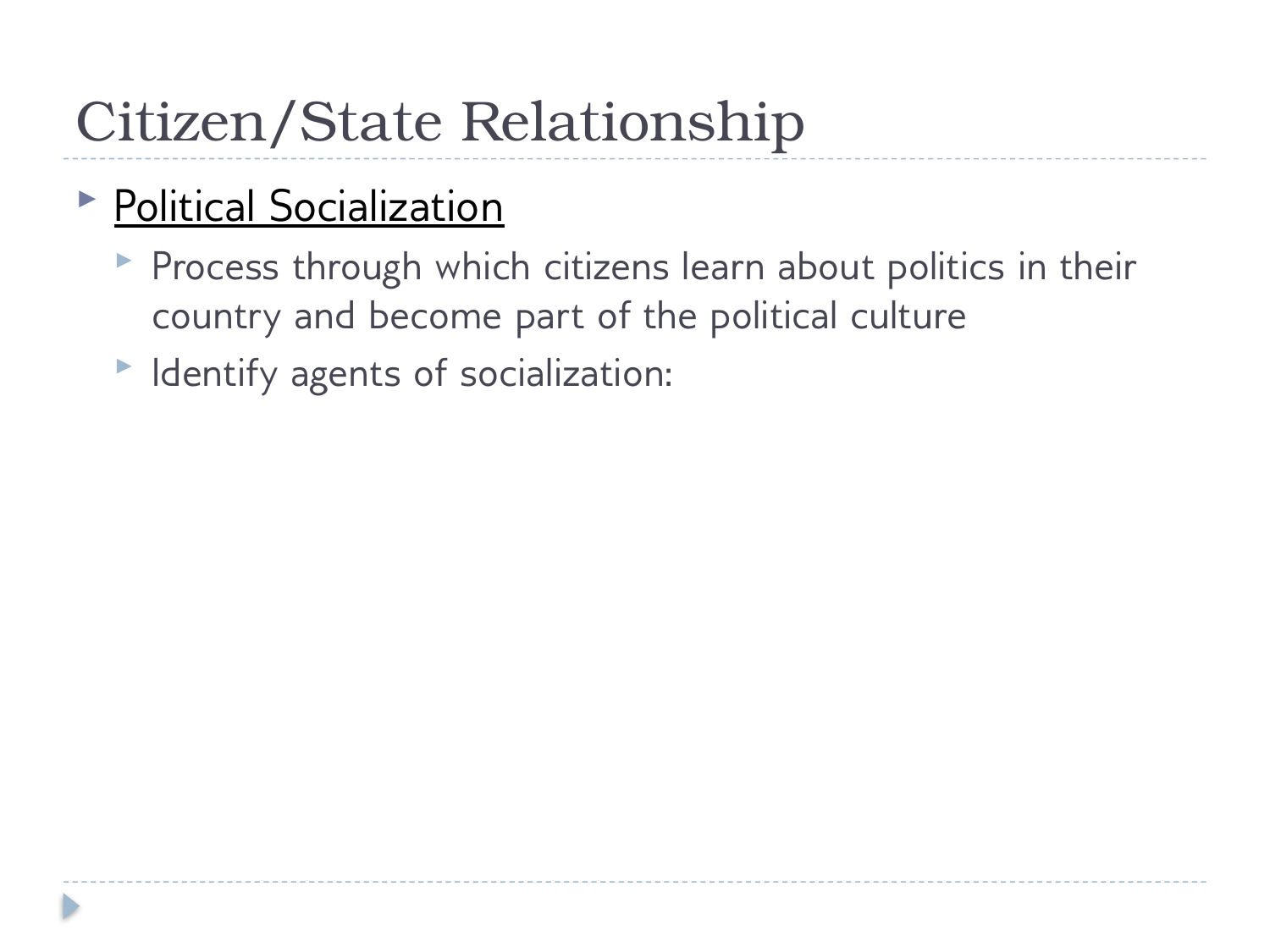

# Citizen/State Relationship
Political Socialization
Process through which citizens learn about politics in their country and become part of the political culture
Identify agents of socialization: